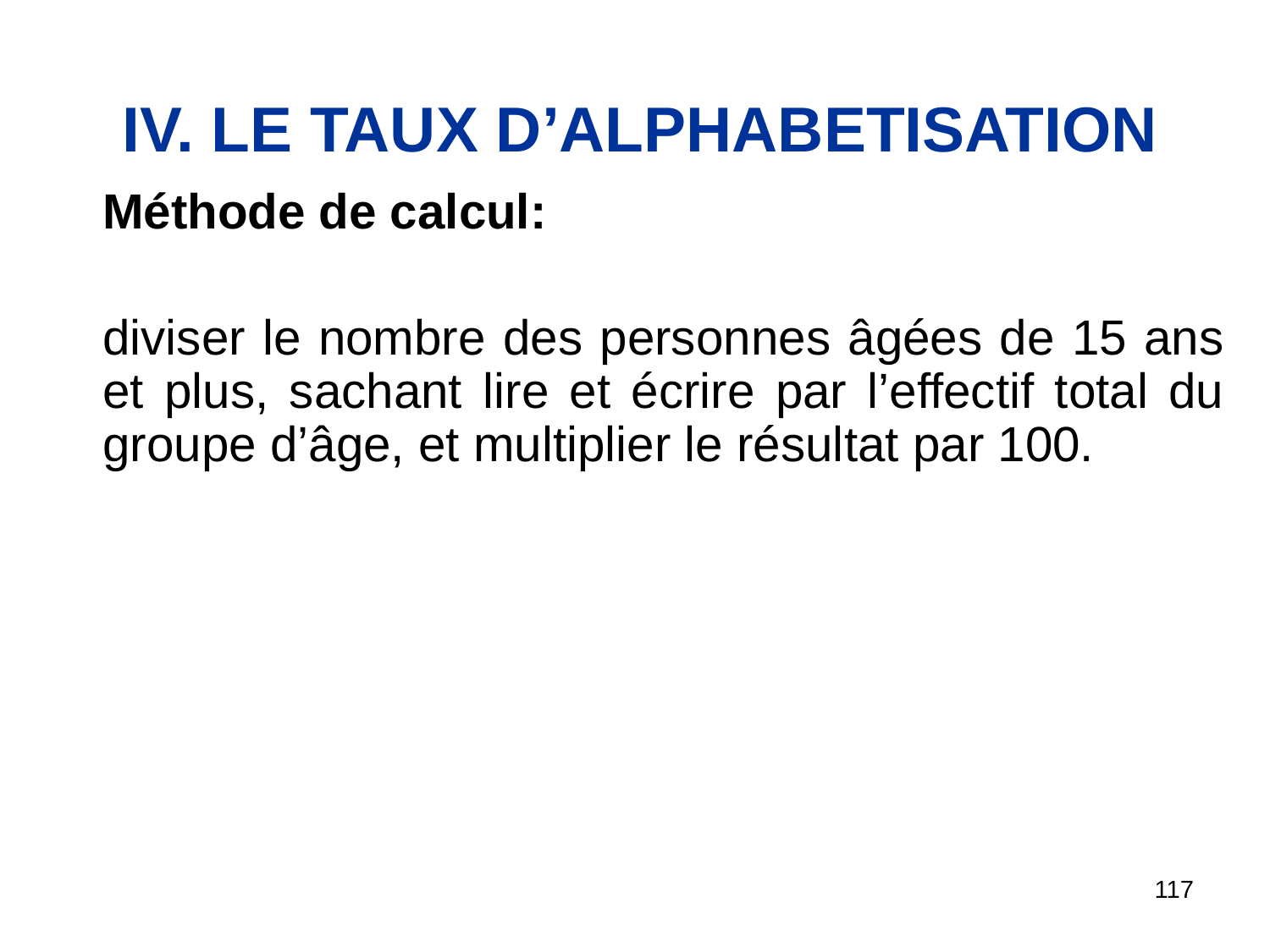

IV. LE TAUX D’ALPHABETISATION
	Méthode de calcul:

	diviser le nombre des personnes âgées de 15 ans et plus, sachant lire et écrire par l’effectif total du groupe d’âge, et multiplier le résultat par 100.

117